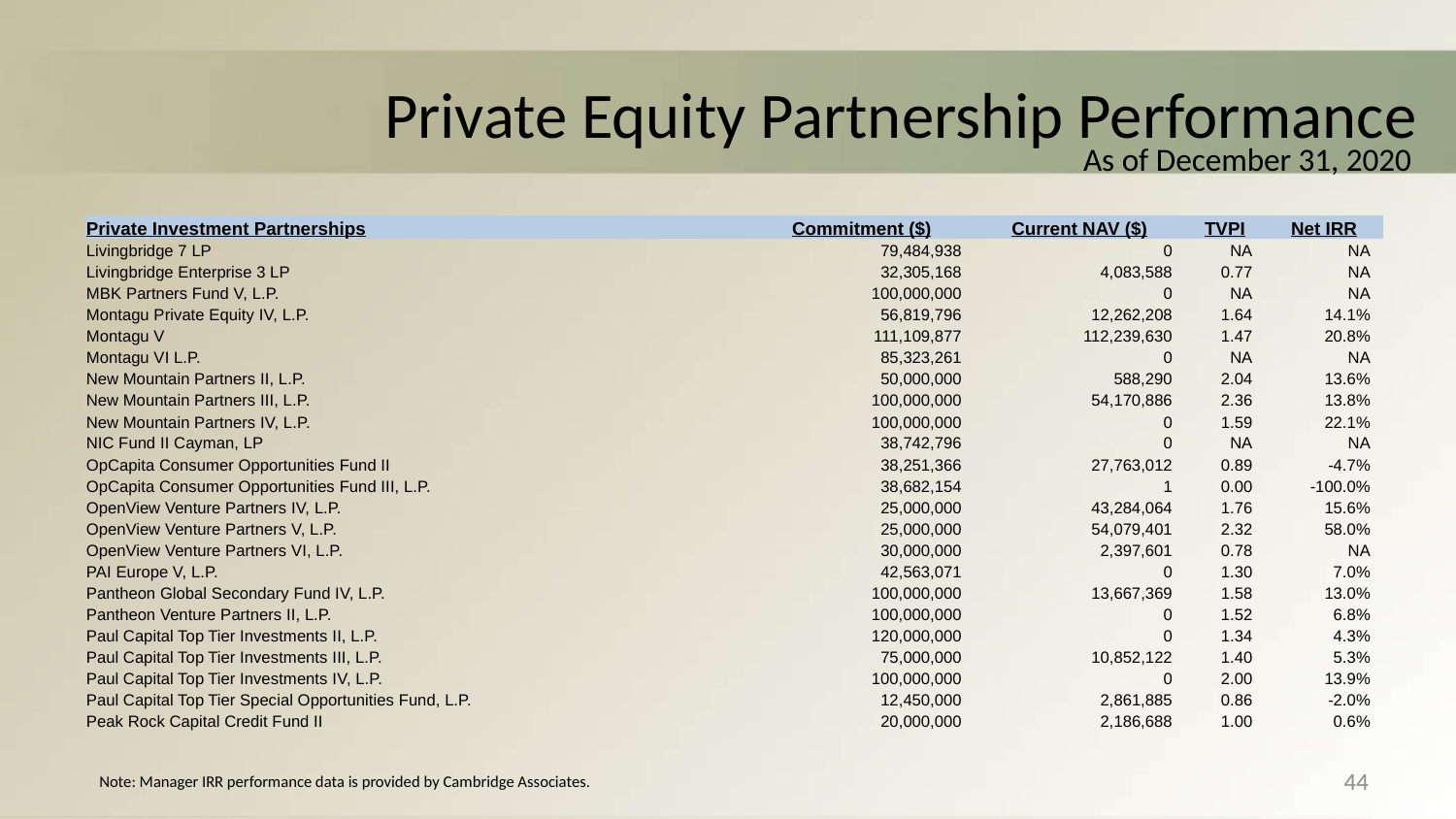

# Private Equity Partnership Performance
As of December 31, 2020
| Private Investment Partnerships | Commitment ($) | Current NAV ($) | TVPI | Net IRR |
| --- | --- | --- | --- | --- |
| Livingbridge 7 LP | 79,484,938 | 0 | NA | NA |
| Livingbridge Enterprise 3 LP | 32,305,168 | 4,083,588 | 0.77 | NA |
| MBK Partners Fund V, L.P. | 100,000,000 | 0 | NA | NA |
| Montagu Private Equity IV, L.P. | 56,819,796 | 12,262,208 | 1.64 | 14.1% |
| Montagu V | 111,109,877 | 112,239,630 | 1.47 | 20.8% |
| Montagu VI L.P. | 85,323,261 | 0 | NA | NA |
| New Mountain Partners II, L.P. | 50,000,000 | 588,290 | 2.04 | 13.6% |
| New Mountain Partners III, L.P. | 100,000,000 | 54,170,886 | 2.36 | 13.8% |
| New Mountain Partners IV, L.P. | 100,000,000 | 0 | 1.59 | 22.1% |
| NIC Fund II Cayman, LP | 38,742,796 | 0 | NA | NA |
| OpCapita Consumer Opportunities Fund II | 38,251,366 | 27,763,012 | 0.89 | -4.7% |
| OpCapita Consumer Opportunities Fund III, L.P. | 38,682,154 | 1 | 0.00 | -100.0% |
| OpenView Venture Partners IV, L.P. | 25,000,000 | 43,284,064 | 1.76 | 15.6% |
| OpenView Venture Partners V, L.P. | 25,000,000 | 54,079,401 | 2.32 | 58.0% |
| OpenView Venture Partners VI, L.P. | 30,000,000 | 2,397,601 | 0.78 | NA |
| PAI Europe V, L.P. | 42,563,071 | 0 | 1.30 | 7.0% |
| Pantheon Global Secondary Fund IV, L.P. | 100,000,000 | 13,667,369 | 1.58 | 13.0% |
| Pantheon Venture Partners II, L.P. | 100,000,000 | 0 | 1.52 | 6.8% |
| Paul Capital Top Tier Investments II, L.P. | 120,000,000 | 0 | 1.34 | 4.3% |
| Paul Capital Top Tier Investments III, L.P. | 75,000,000 | 10,852,122 | 1.40 | 5.3% |
| Paul Capital Top Tier Investments IV, L.P. | 100,000,000 | 0 | 2.00 | 13.9% |
| Paul Capital Top Tier Special Opportunities Fund, L.P. | 12,450,000 | 2,861,885 | 0.86 | -2.0% |
| Peak Rock Capital Credit Fund II | 20,000,000 | 2,186,688 | 1.00 | 0.6% |
44
Note: Manager IRR performance data is provided by Cambridge Associates.